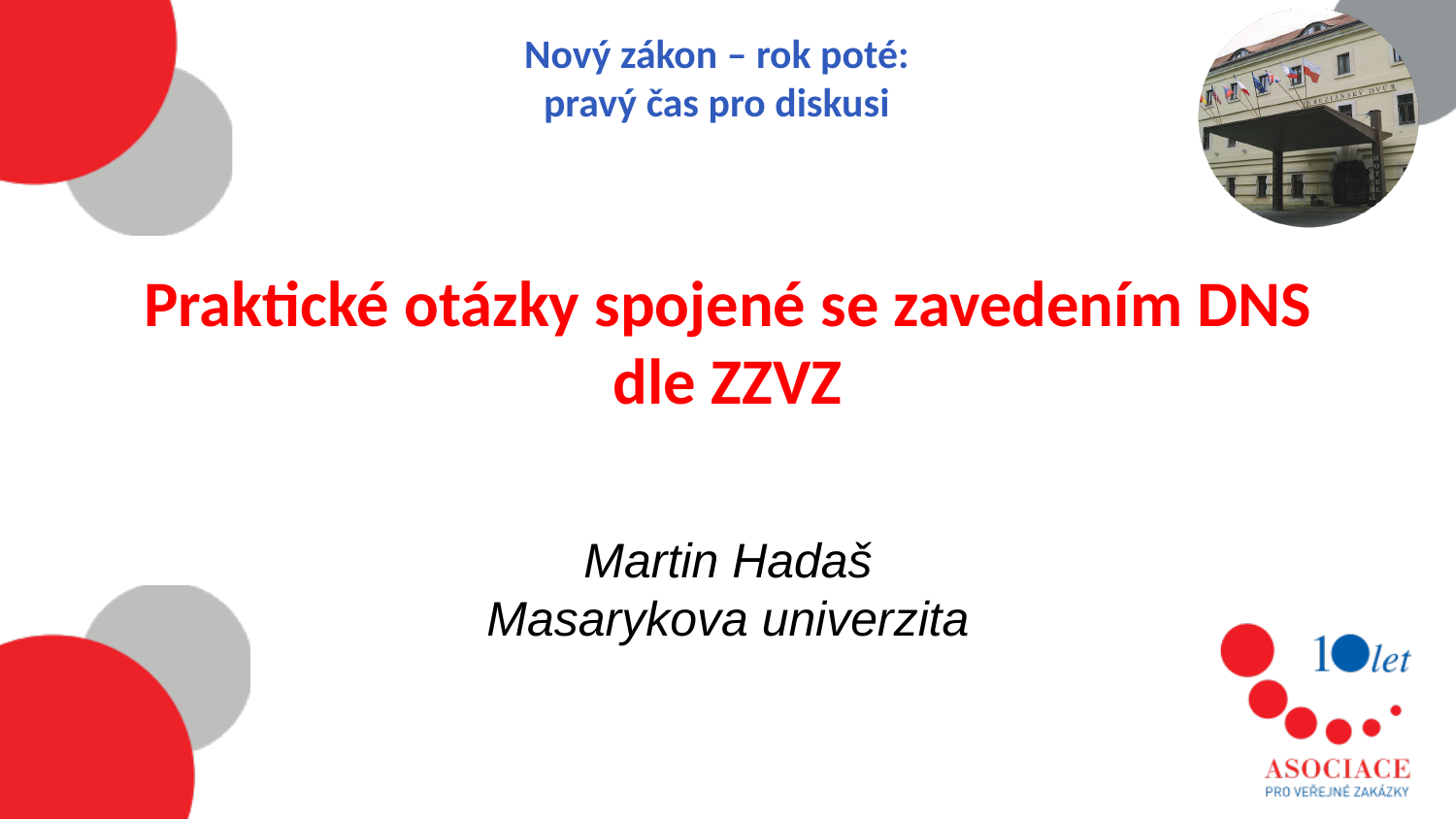

# Praktické otázky spojené se zavedením DNS dle ZZVZ

Martin Hadaš
Masarykova univerzita